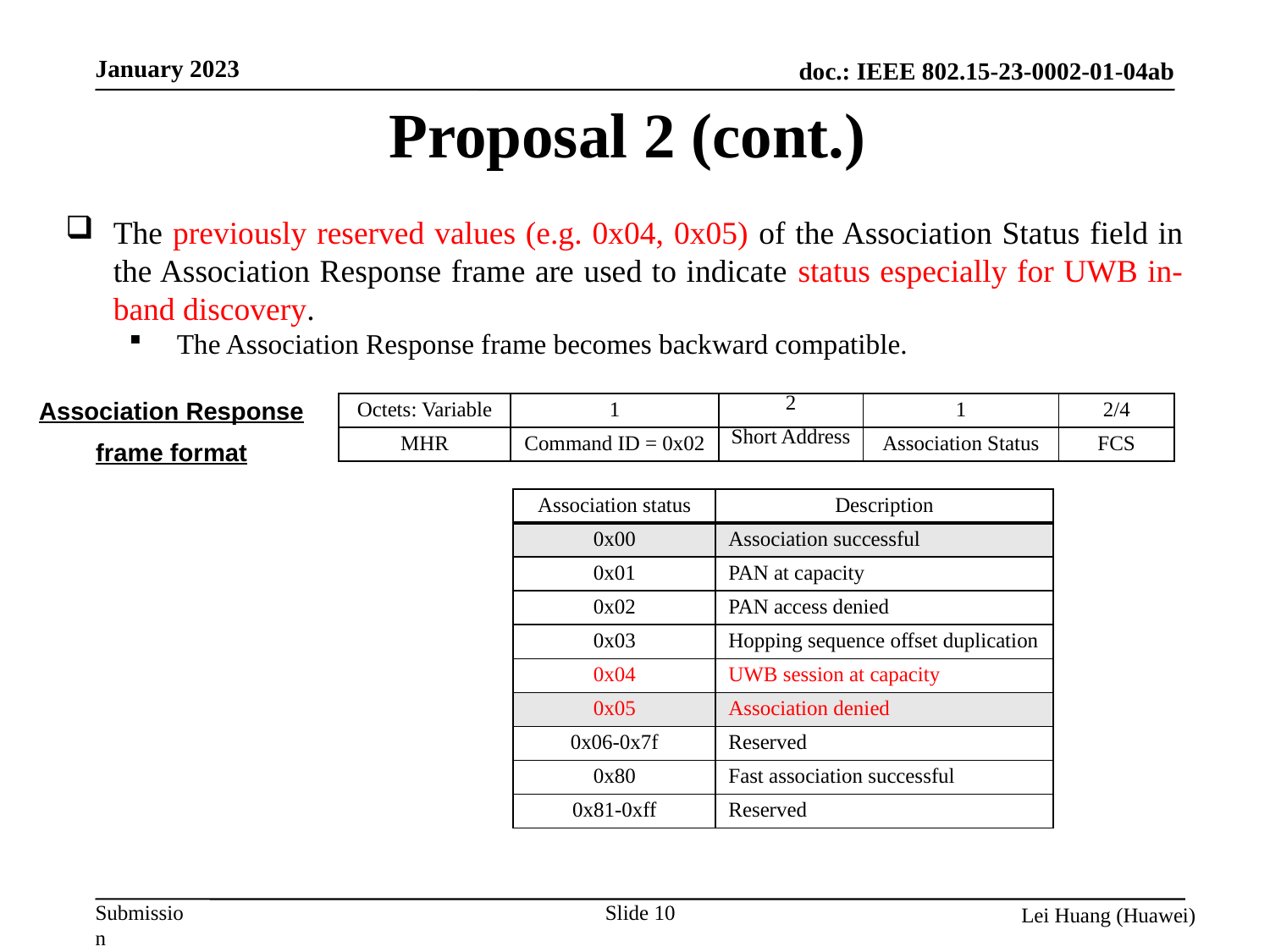

January 2023
Proposal 2 (cont.)
The previously reserved values (e.g. 0x04, 0x05) of the Association Status field in the Association Response frame are used to indicate status especially for UWB in-band discovery.
The Association Response frame becomes backward compatible.
Association Response frame format
| Octets: Variable | 1 | 2 | 1 | 2/4 |
| --- | --- | --- | --- | --- |
| MHR | Command ID = 0x02 | Short Address | Association Status | FCS |
| Association status | Description |
| --- | --- |
| 0x00 | Association successful |
| 0x01 | PAN at capacity |
| 0x02 | PAN access denied |
| 0x03 | Hopping sequence offset duplication |
| 0x04 | UWB session at capacity |
| 0x05 | Association denied |
| 0x06-0x7f | Reserved |
| 0x80 | Fast association successful |
| 0x81-0xff | Reserved |
Slide 10
Lei Huang (Huawei)